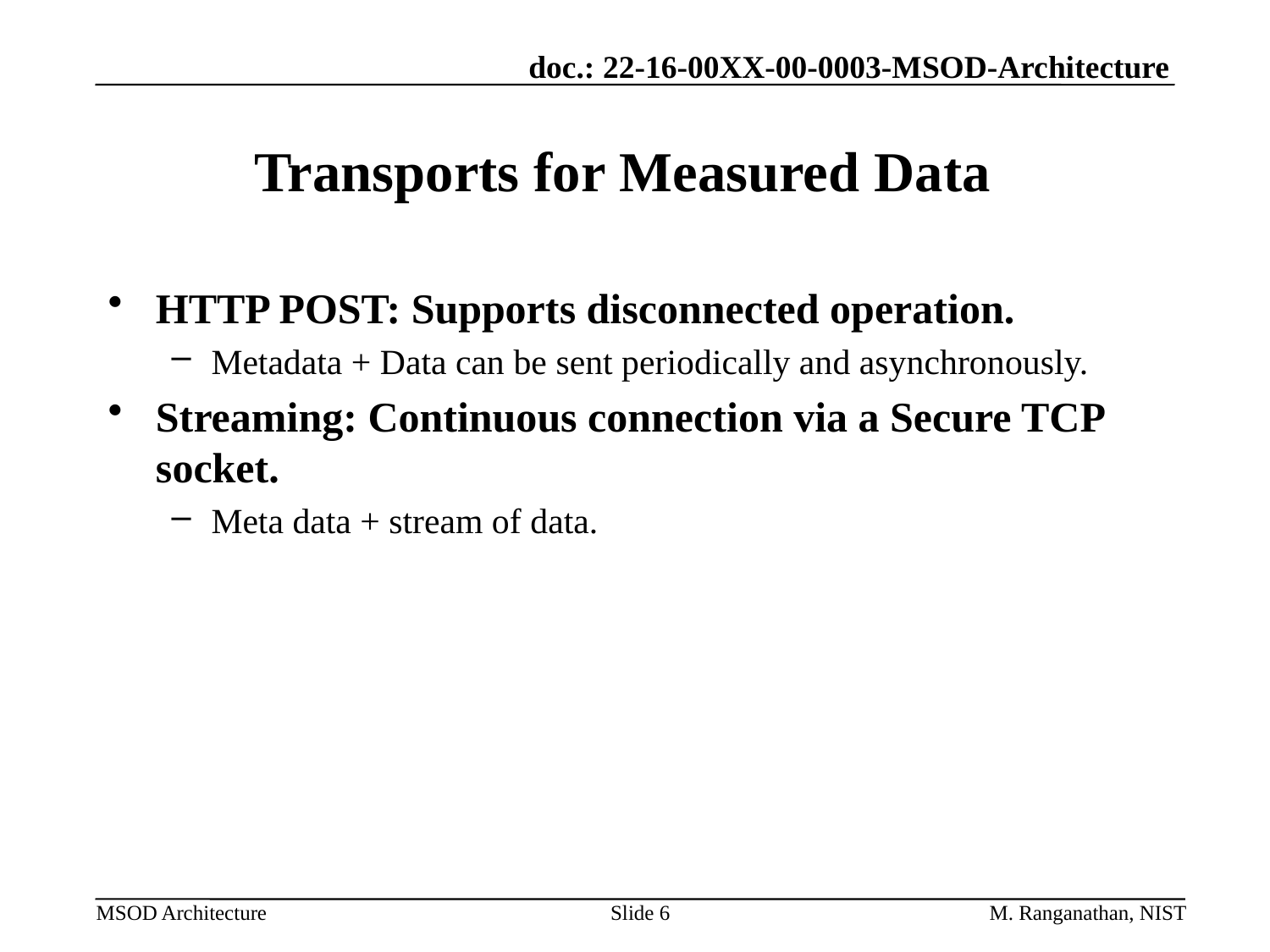

# Transports for Measured Data
HTTP POST: Supports disconnected operation.
Metadata + Data can be sent periodically and asynchronously.
Streaming: Continuous connection via a Secure TCP socket.
Meta data + stream of data.
Slide 6
M. Ranganathan, NIST